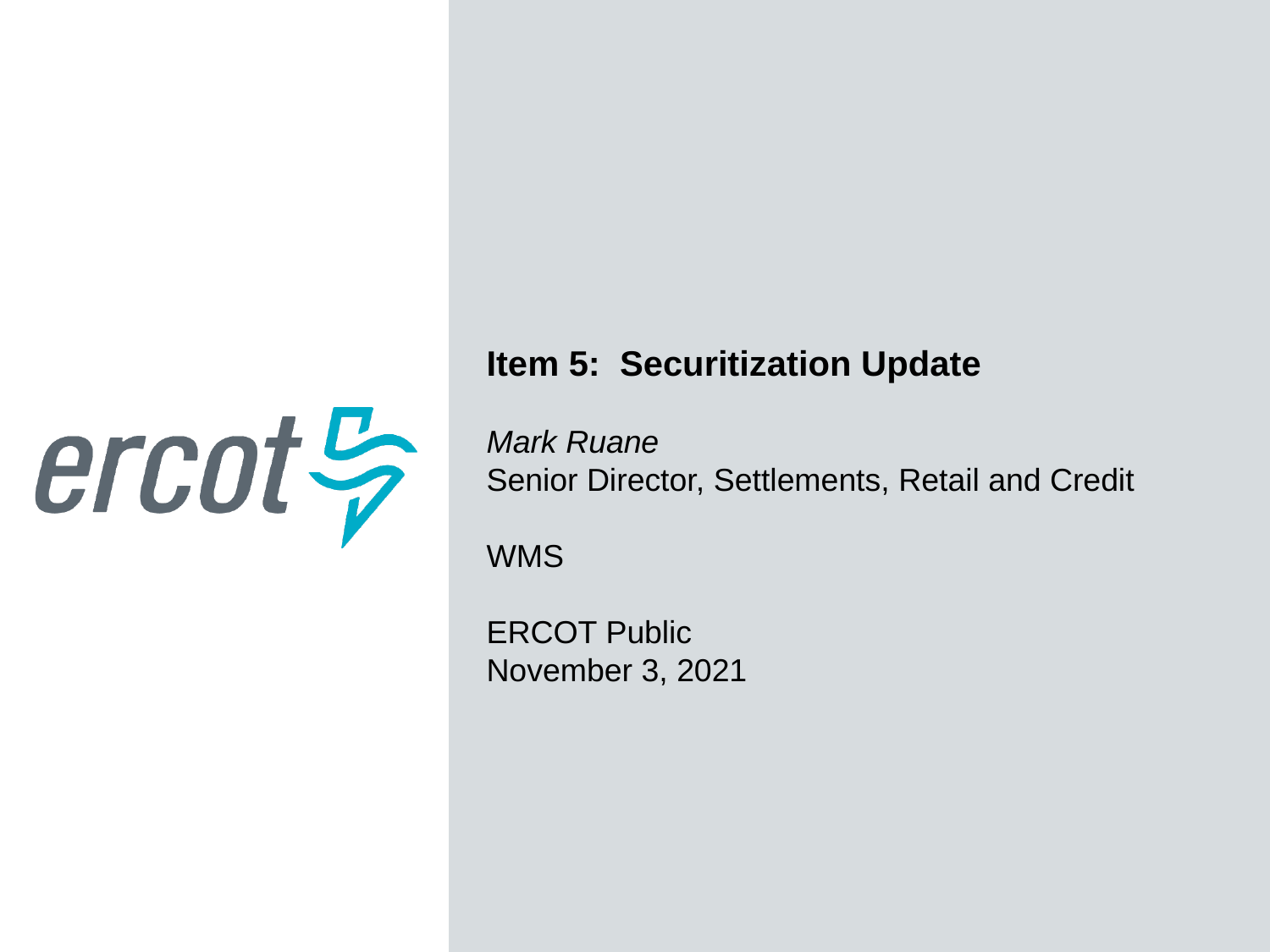

Item 5:  Securitization Update

Mark Ruane
Senior Director, Settlements, Retail and Credit

WMS

ERCOT Public
November 3, 2021